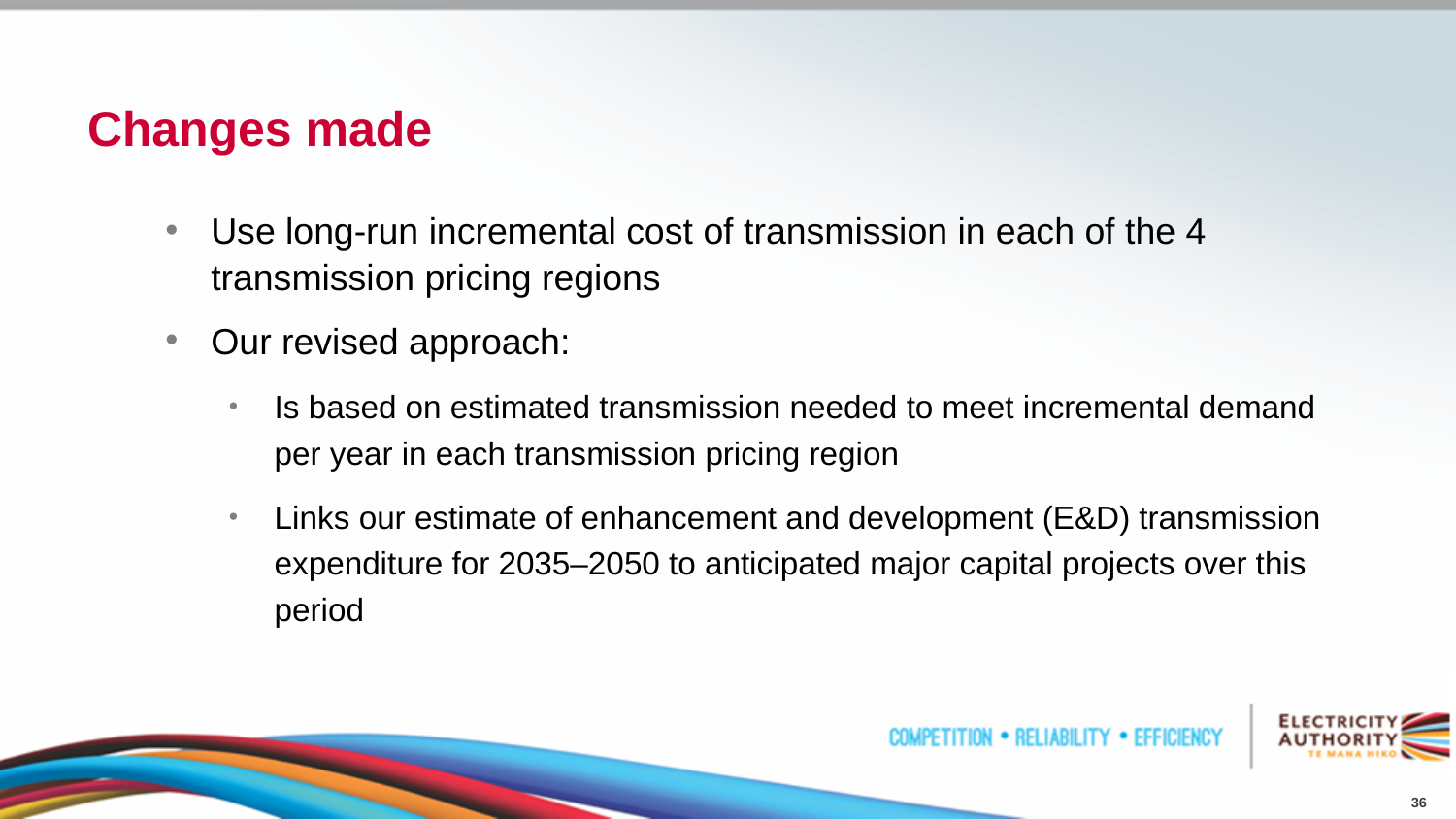

# Changes made
Use long-run incremental cost of transmission in each of the 4 transmission pricing regions
Our revised approach:
Is based on estimated transmission needed to meet incremental demand per year in each transmission pricing region
Links our estimate of enhancement and development (E&D) transmission expenditure for 2035–2050 to anticipated major capital projects over this period

36